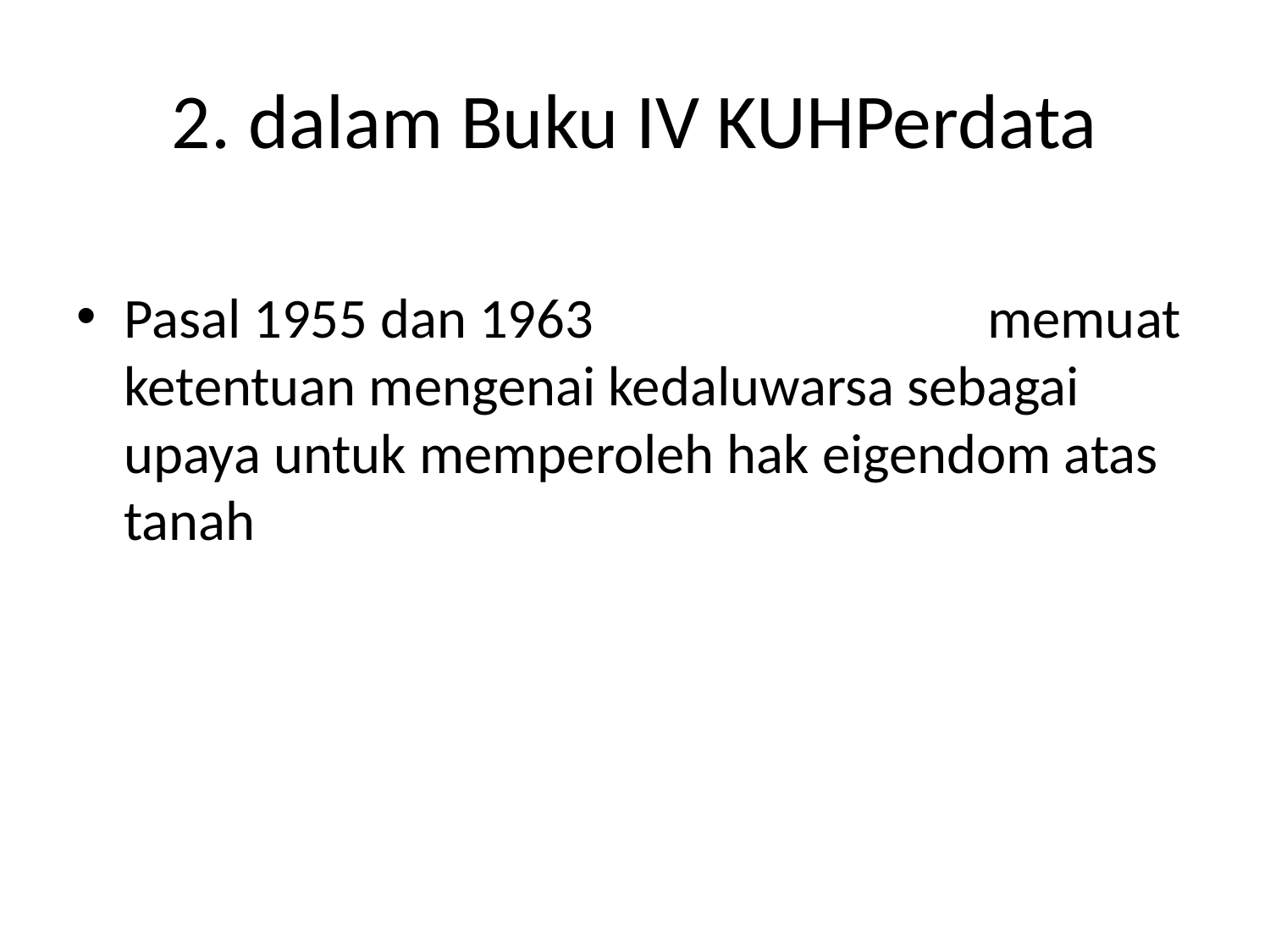

# 2. dalam Buku IV KUHPerdata
Pasal 1955 dan 1963	                            memuat ketentuan mengenai kedaluwarsa sebagai upaya untuk memperoleh hak eigendom atas tanah